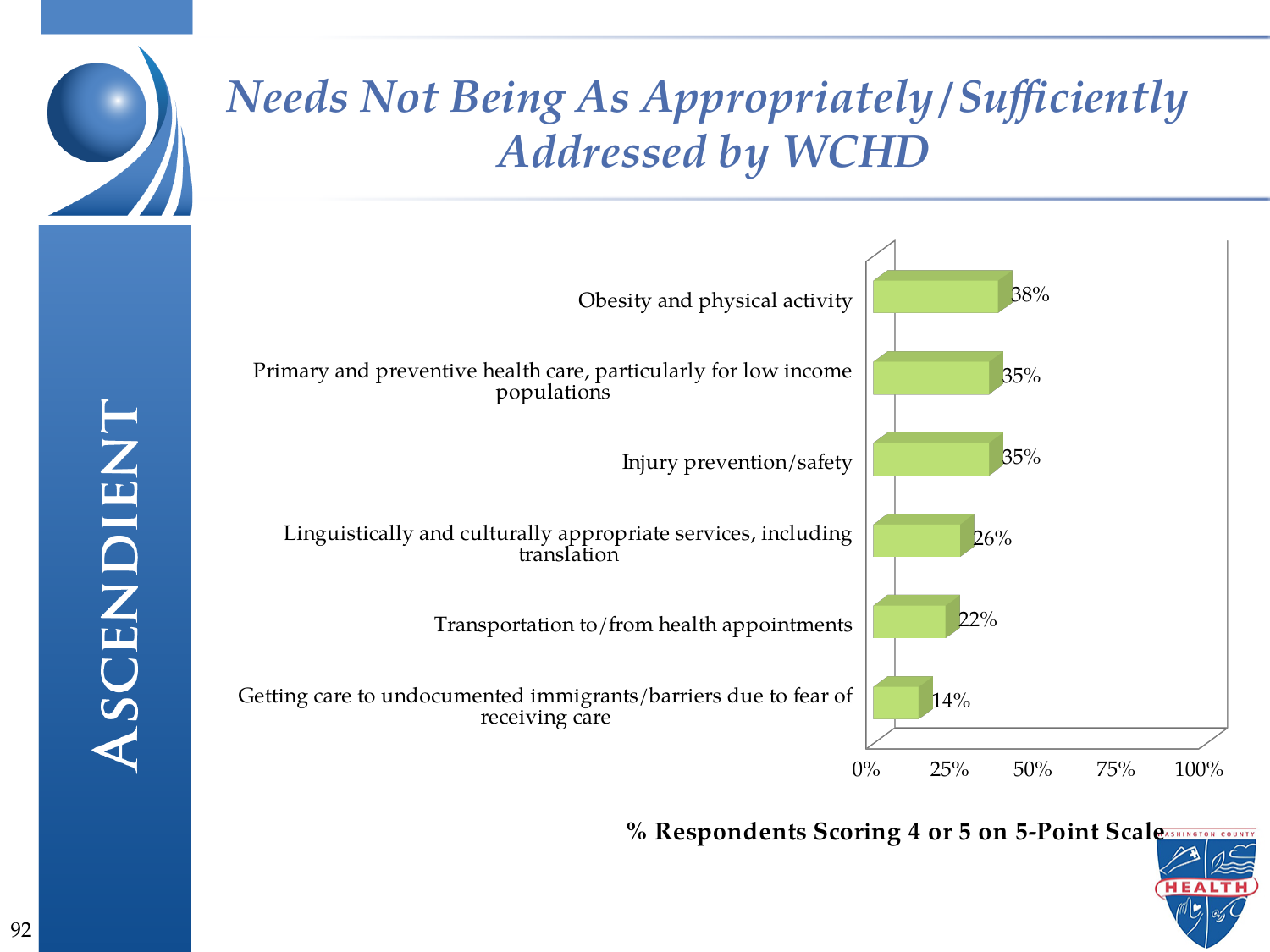

Needs Not Being As Appropriately/Sufficiently
Addressed by WCHD

[unsupported chart]